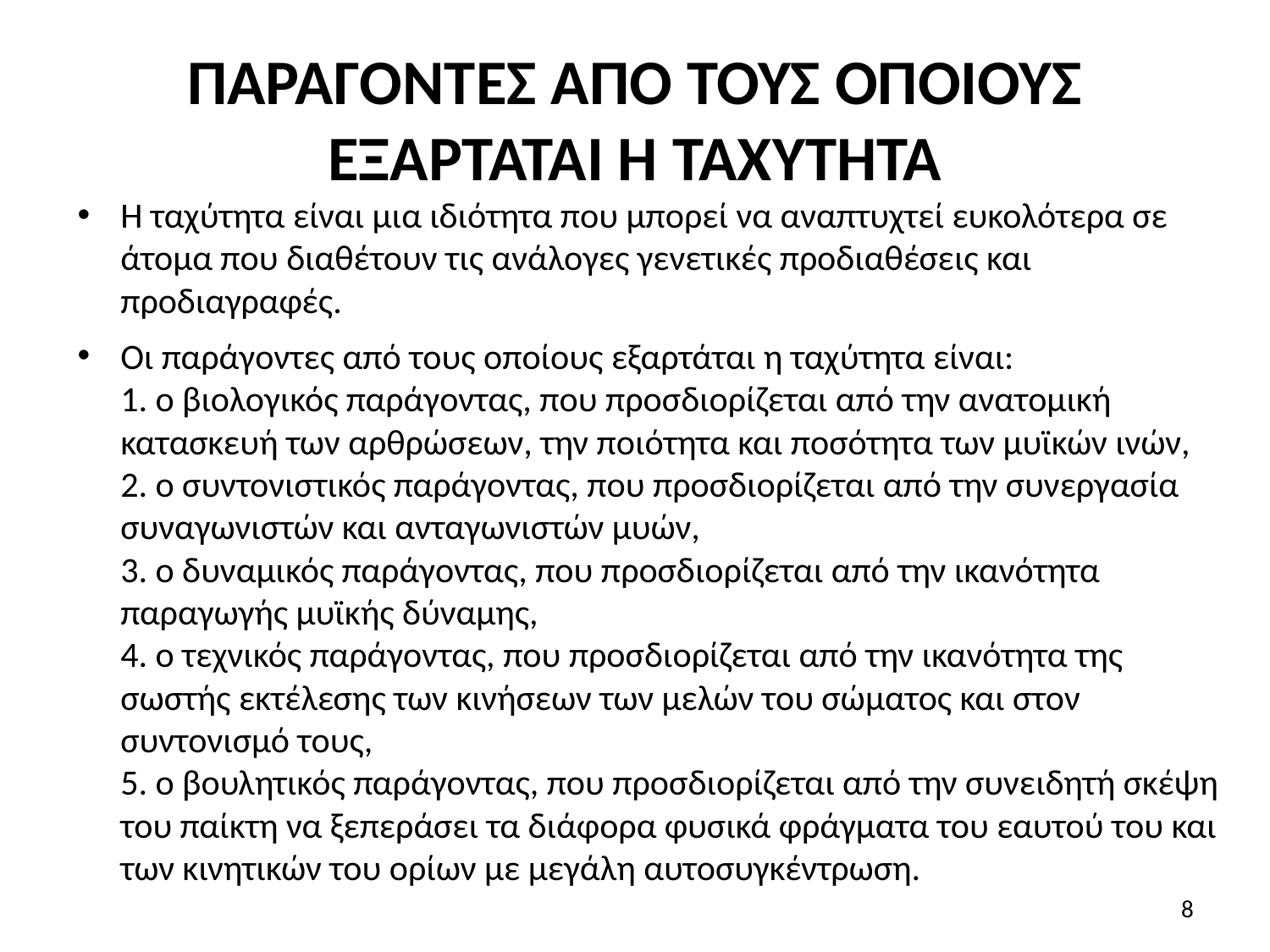

# ΠΑΡΑΓΟΝΤΕΣ ΑΠΟ ΤΟΥΣ ΟΠΟΙΟΥΣ ΕΞΑΡΤΑΤΑΙ Η ΤΑΧΥΤΗΤΑ
Η ταχύτητα είναι μια ιδιότητα που μπορεί να αναπτυχτεί ευκολότερα σε άτομα που διαθέτουν τις ανάλογες γενετικές προδιαθέσεις και προδιαγραφές.
Οι παράγοντες από τους οποίους εξαρτάται η ταχύτητα είναι:
1. ο βιολογικός παράγοντας, που προσδιορίζεται από την ανατομική κατασκευή των αρθρώσεων, την ποιότητα και ποσότητα των μυϊκών ινών,
2. ο συντονιστικός παράγοντας, που προσδιορίζεται από την συνεργασία συναγωνιστών και ανταγωνιστών μυών,
3. ο δυναμικός παράγοντας, που προσδιορίζεται από την ικανότητα παραγωγής μυϊκής δύναμης,
4. ο τεχνικός παράγοντας, που προσδιορίζεται από την ικανότητα της σωστής εκτέλεσης των κινήσεων των μελών του σώματος και στον συντονισμό τους,
5. ο βουλητικός παράγοντας, που προσδιορίζεται από την συνειδητή σκέψη του παίκτη να ξεπεράσει τα διάφορα φυσικά φράγματα του εαυτού του και των κινητικών του ορίων με μεγάλη αυτοσυγκέντρωση.
8